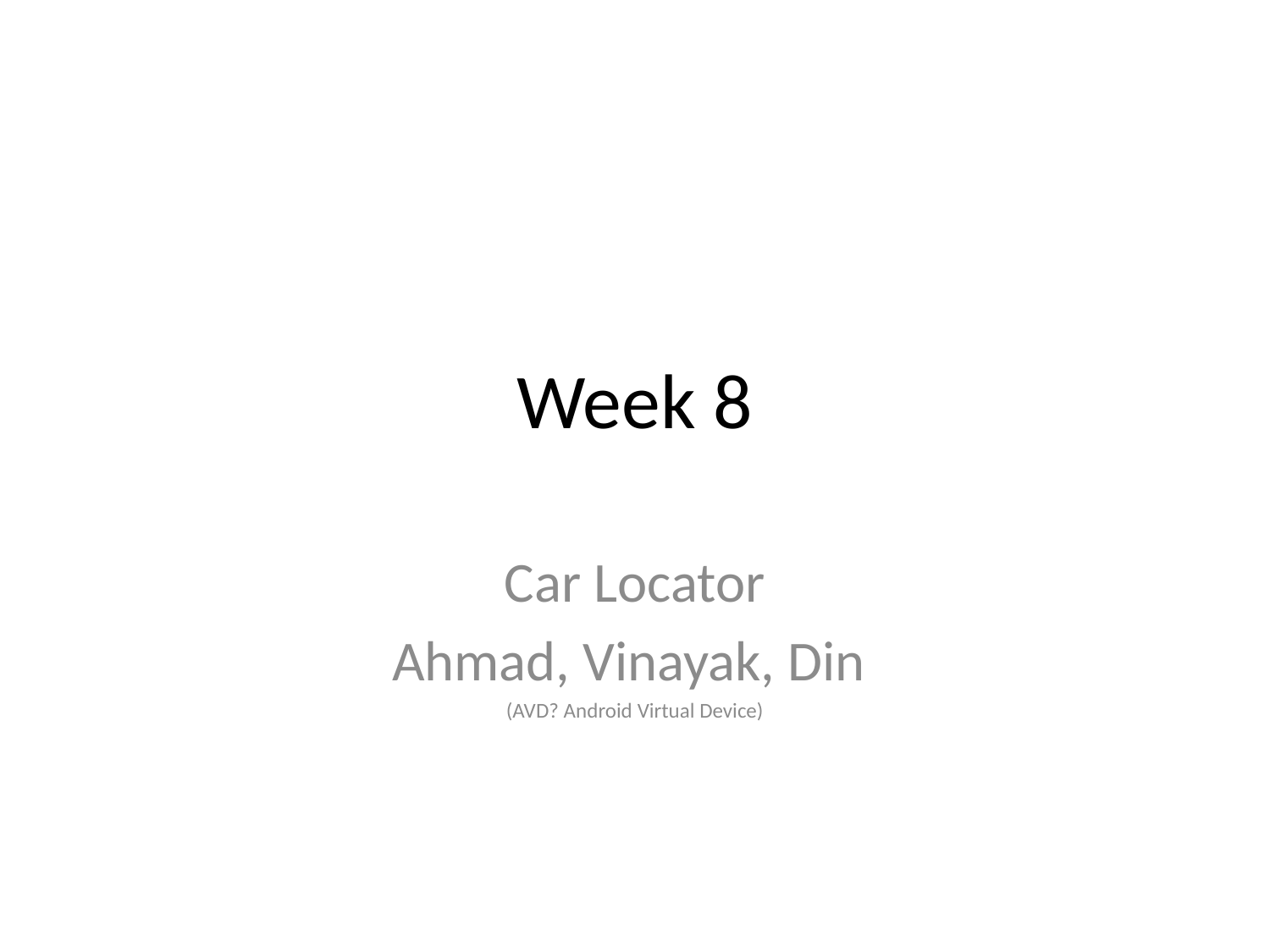

# Week 8
Car Locator
Ahmad, Vinayak, Din
(AVD? Android Virtual Device)